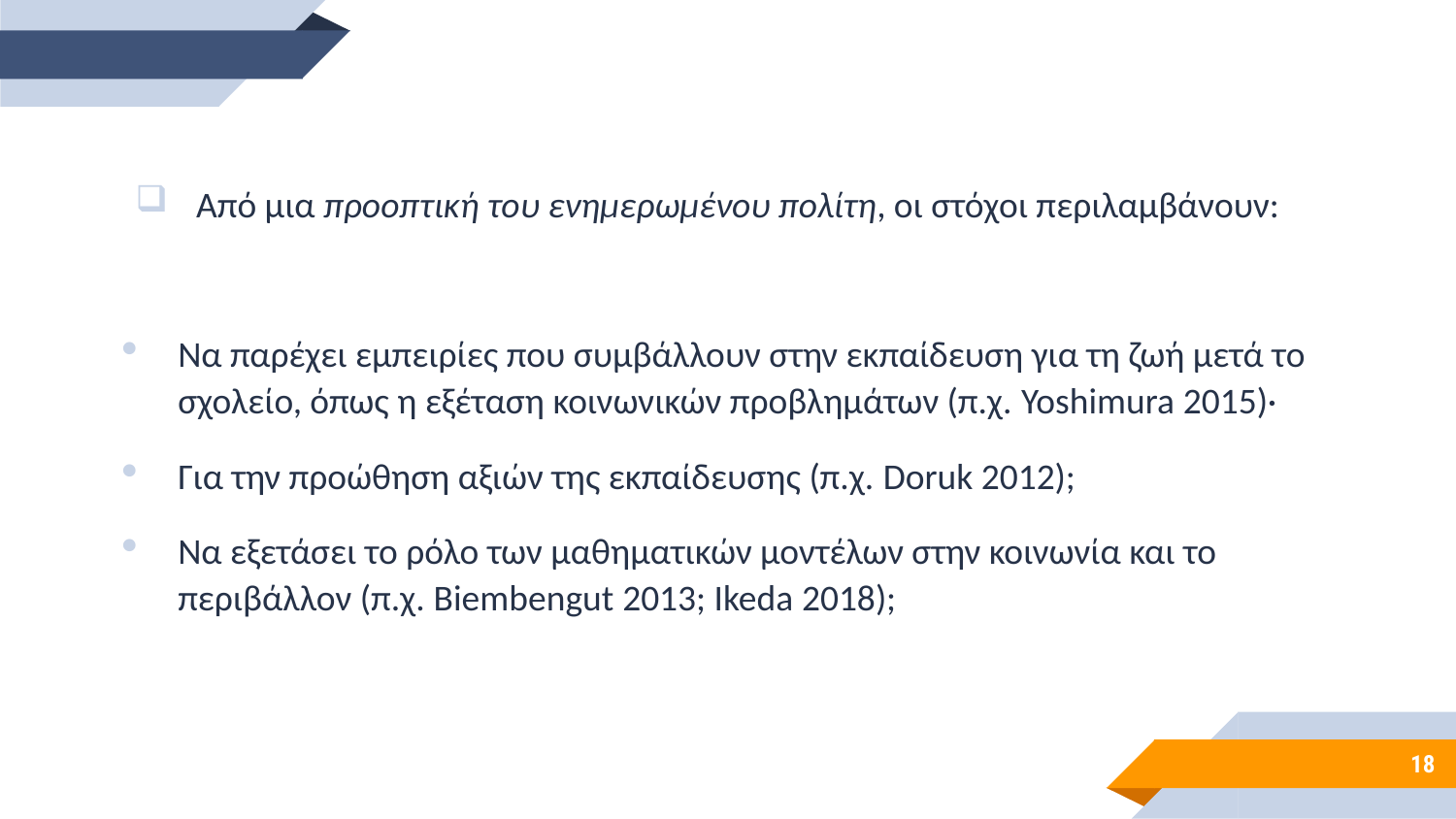

Από μια προοπτική του ενημερωμένου πολίτη, οι στόχοι περιλαμβάνουν:

Να παρέχει εμπειρίες που συμβάλλουν στην εκπαίδευση για τη ζωή μετά το σχολείο, όπως η εξέταση κοινωνικών προβλημάτων (π.χ. Yoshimura 2015)·
Για την προώθηση αξιών της εκπαίδευσης (π.χ. Doruk 2012);
Να εξετάσει το ρόλο των μαθηματικών μοντέλων στην κοινωνία και το περιβάλλον (π.χ. Biembengut 2013; Ikeda 2018);

18